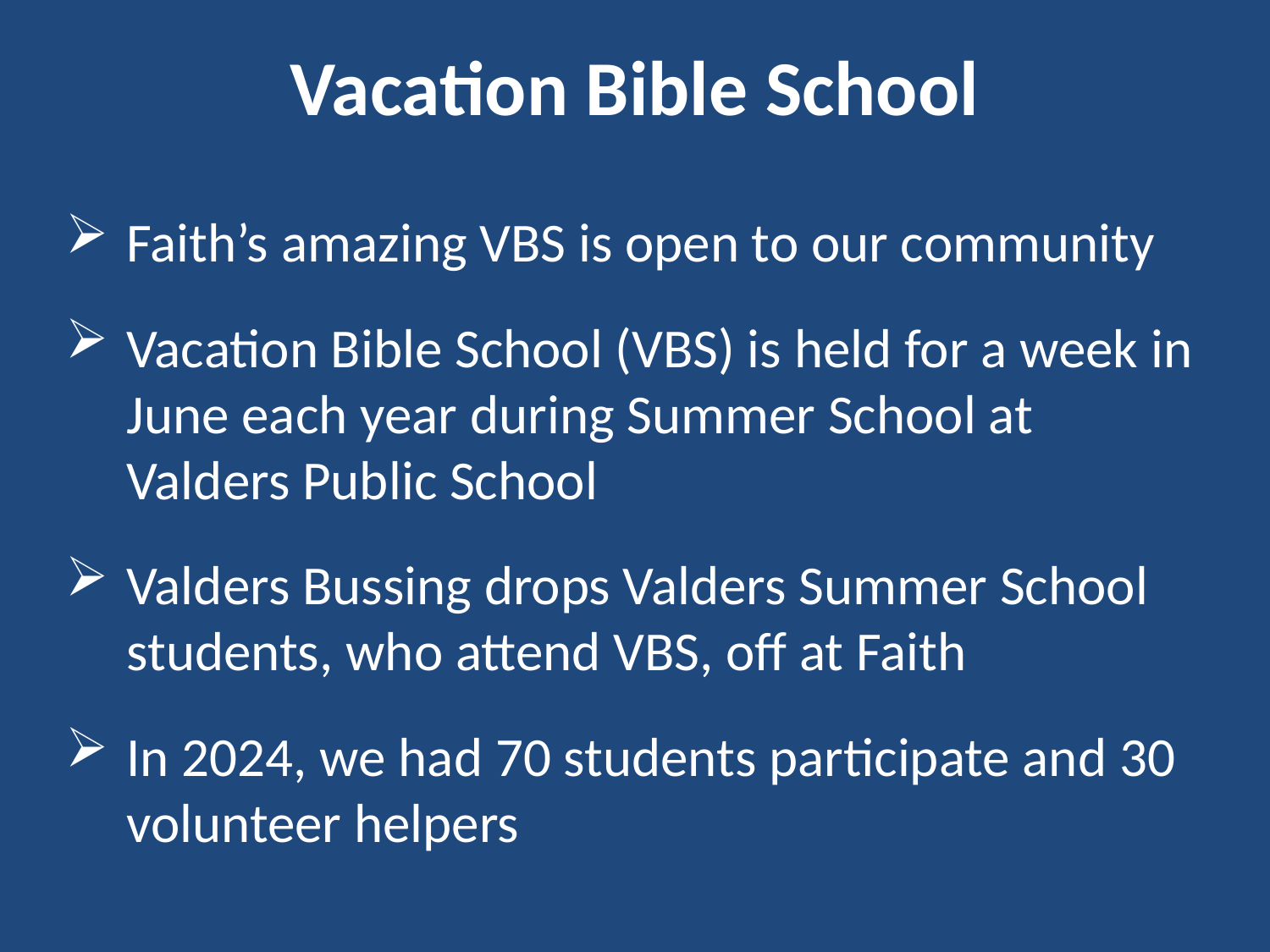

# Vacation Bible School
Faith’s amazing VBS is open to our community

Vacation Bible School (VBS) is held for a week in June each year during Summer School at Valders Public School

Valders Bussing drops Valders Summer School students, who attend VBS, off at Faith

In 2024, we had 70 students participate and 30 volunteer helpers